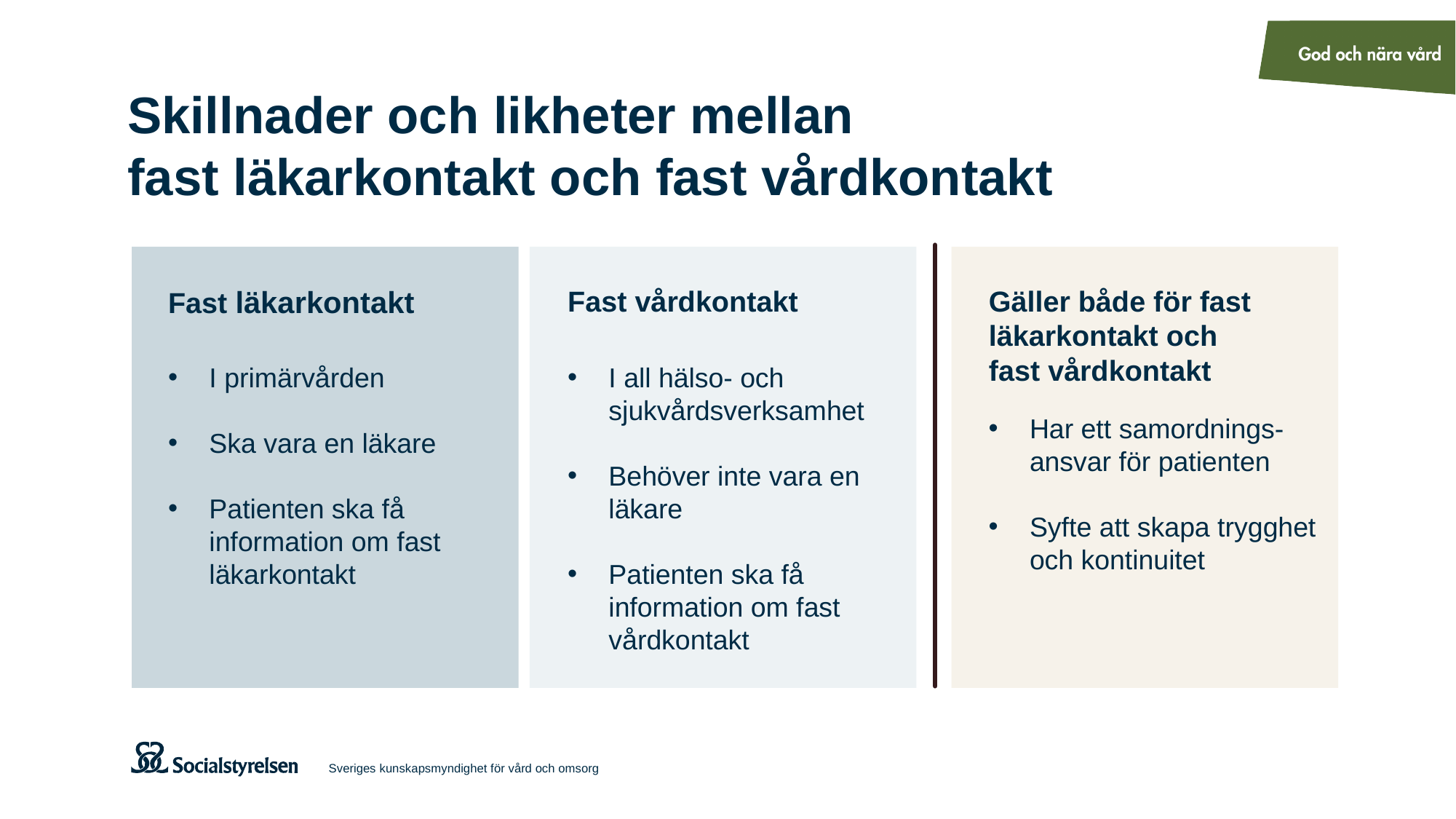

# Skillnader och likheter mellan fast läkarkontakt och fast vårdkontakt

Fast läkarkontakt
Fast vårdkontakt
Gäller både för fast
läkarkontakt och
fast vårdkontakt
I primärvården

Ska vara en läkare

Patienten ska få information om fast läkarkontakt

I all hälso- och sjukvårdsverksamhet

Behöver inte vara en läkare

Patienten ska få
information om fast vårdkontakt

Har ett samordnings-ansvar för patienten

Syfte att skapa trygghet och kontinuitet

Sveriges kunskapsmyndighet för vård och omsorg